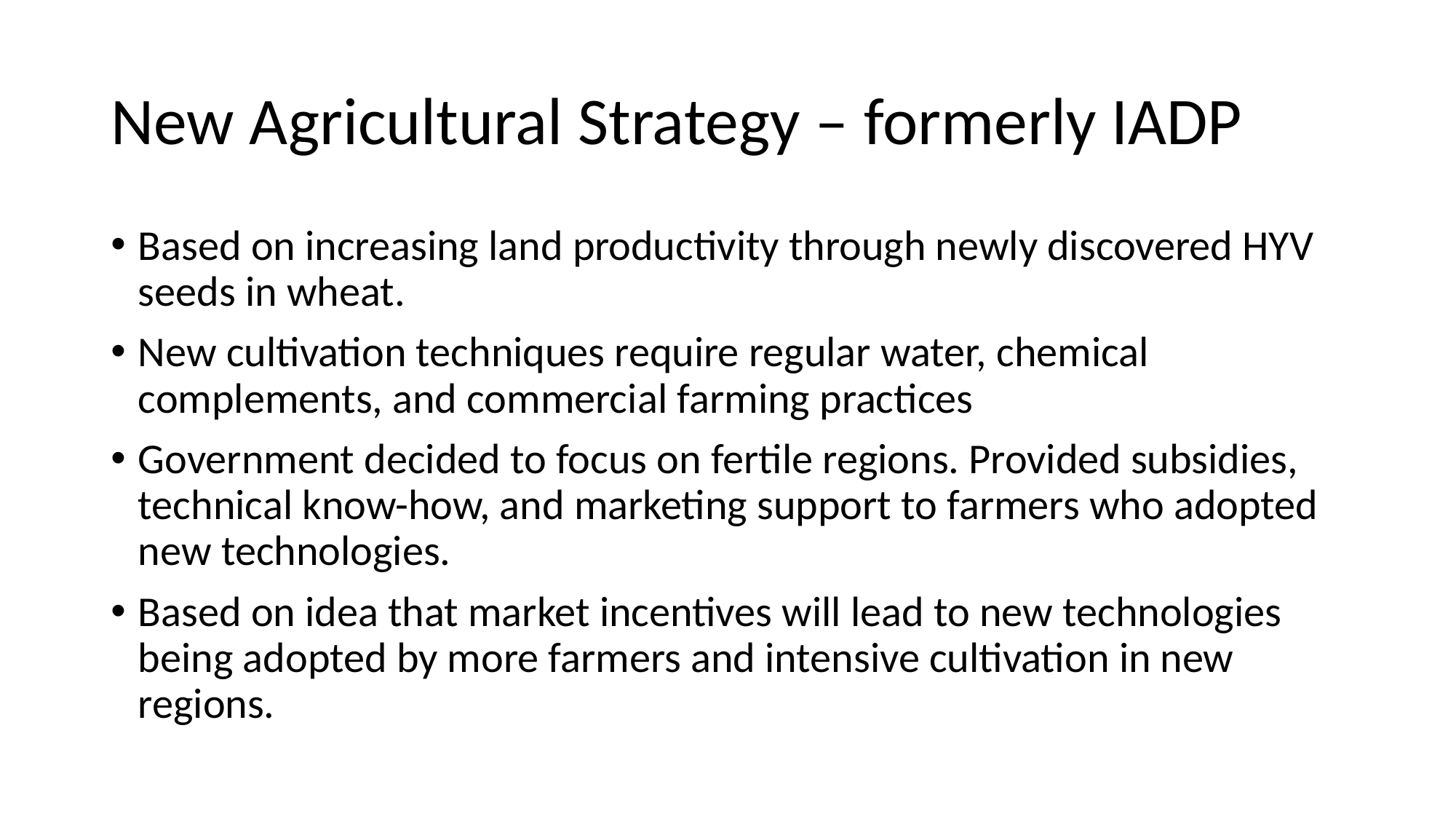

# New Agricultural Strategy – formerly IADP
Based on increasing land productivity through newly discovered HYV seeds in wheat.
New cultivation techniques require regular water, chemical complements, and commercial farming practices
Government decided to focus on fertile regions. Provided subsidies, technical know-how, and marketing support to farmers who adopted new technologies.
Based on idea that market incentives will lead to new technologies being adopted by more farmers and intensive cultivation in new regions.